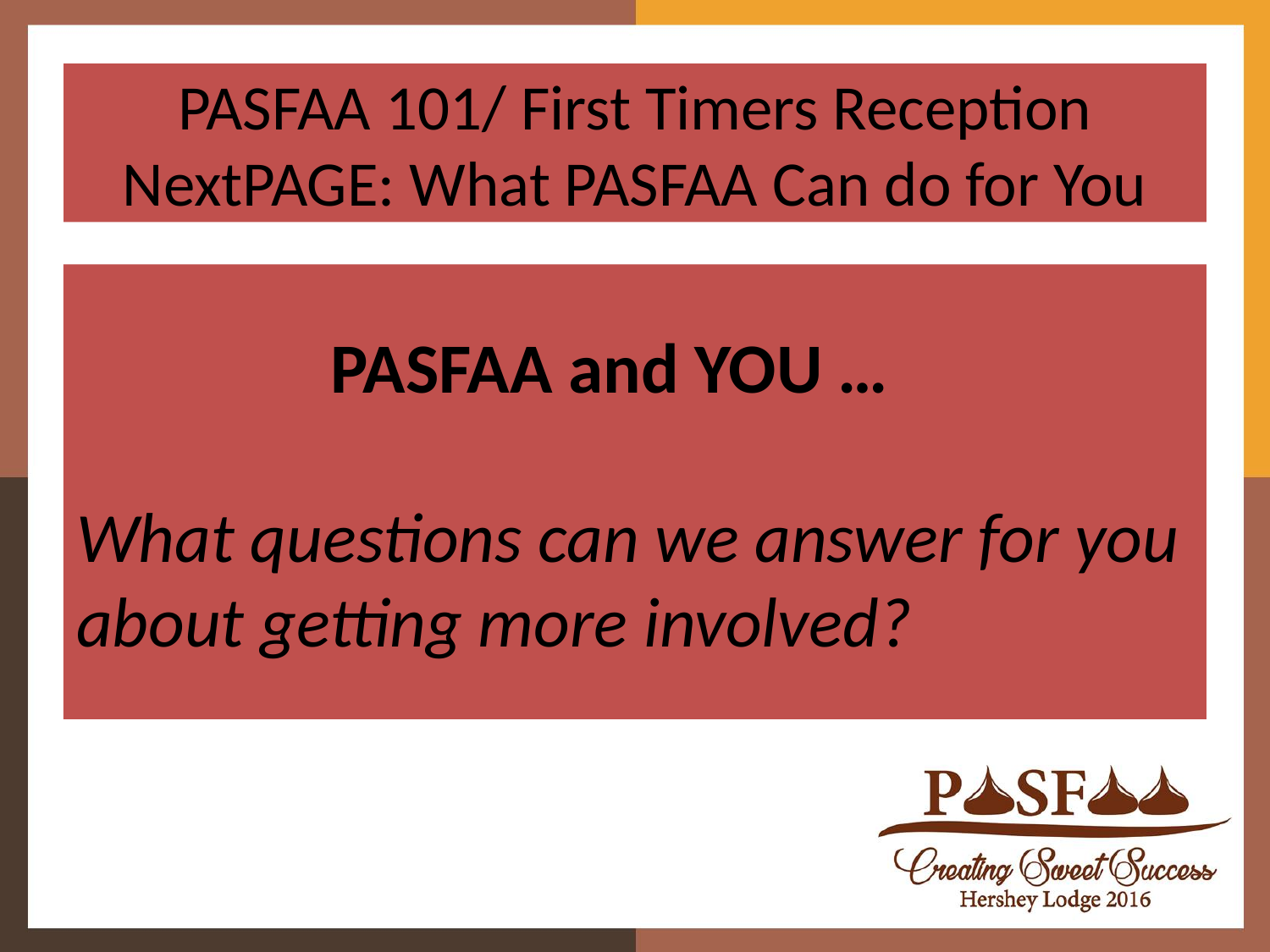

# PASFAA 101/ First Timers Reception NextPAGE: What PASFAA Can do for You

		PASFAA and YOU …
What questions can we answer for you about getting more involved?